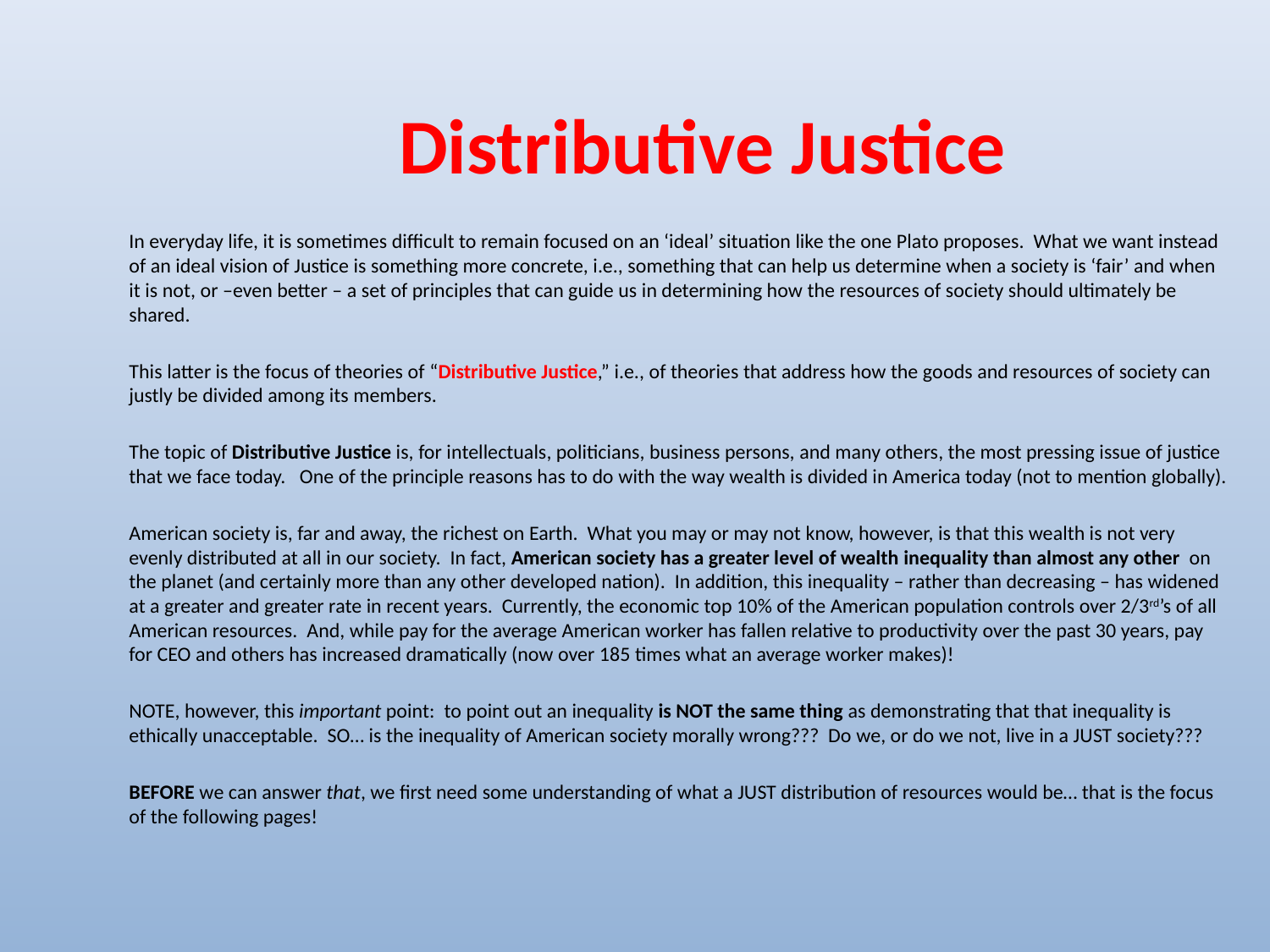

# Distributive Justice
In everyday life, it is sometimes difficult to remain focused on an ‘ideal’ situation like the one Plato proposes.  What we want instead of an ideal vision of Justice is something more concrete, i.e., something that can help us determine when a society is ‘fair’ and when it is not, or –even better – a set of principles that can guide us in determining how the resources of society should ultimately be shared.

This latter is the focus of theories of “Distributive Justice,” i.e., of theories that address how the goods and resources of society can justly be divided among its members.

The topic of Distributive Justice is, for intellectuals, politicians, business persons, and many others, the most pressing issue of justice that we face today.   One of the principle reasons has to do with the way wealth is divided in America today (not to mention globally).

American society is, far and away, the richest on Earth.  What you may or may not know, however, is that this wealth is not very evenly distributed at all in our society.  In fact, American society has a greater level of wealth inequality than almost any other  on the planet (and certainly more than any other developed nation).  In addition, this inequality – rather than decreasing – has widened at a greater and greater rate in recent years.  Currently, the economic top 10% of the American population controls over 2/3rd’s of all American resources.  And, while pay for the average American worker has fallen relative to productivity over the past 30 years, pay for CEO and others has increased dramatically (now over 185 times what an average worker makes)!

NOTE, however, this important point:  to point out an inequality is NOT the same thing as demonstrating that that inequality is ethically unacceptable.  SO… is the inequality of American society morally wrong???  Do we, or do we not, live in a JUST society???

BEFORE we can answer that, we first need some understanding of what a JUST distribution of resources would be… that is the focus of the following pages!